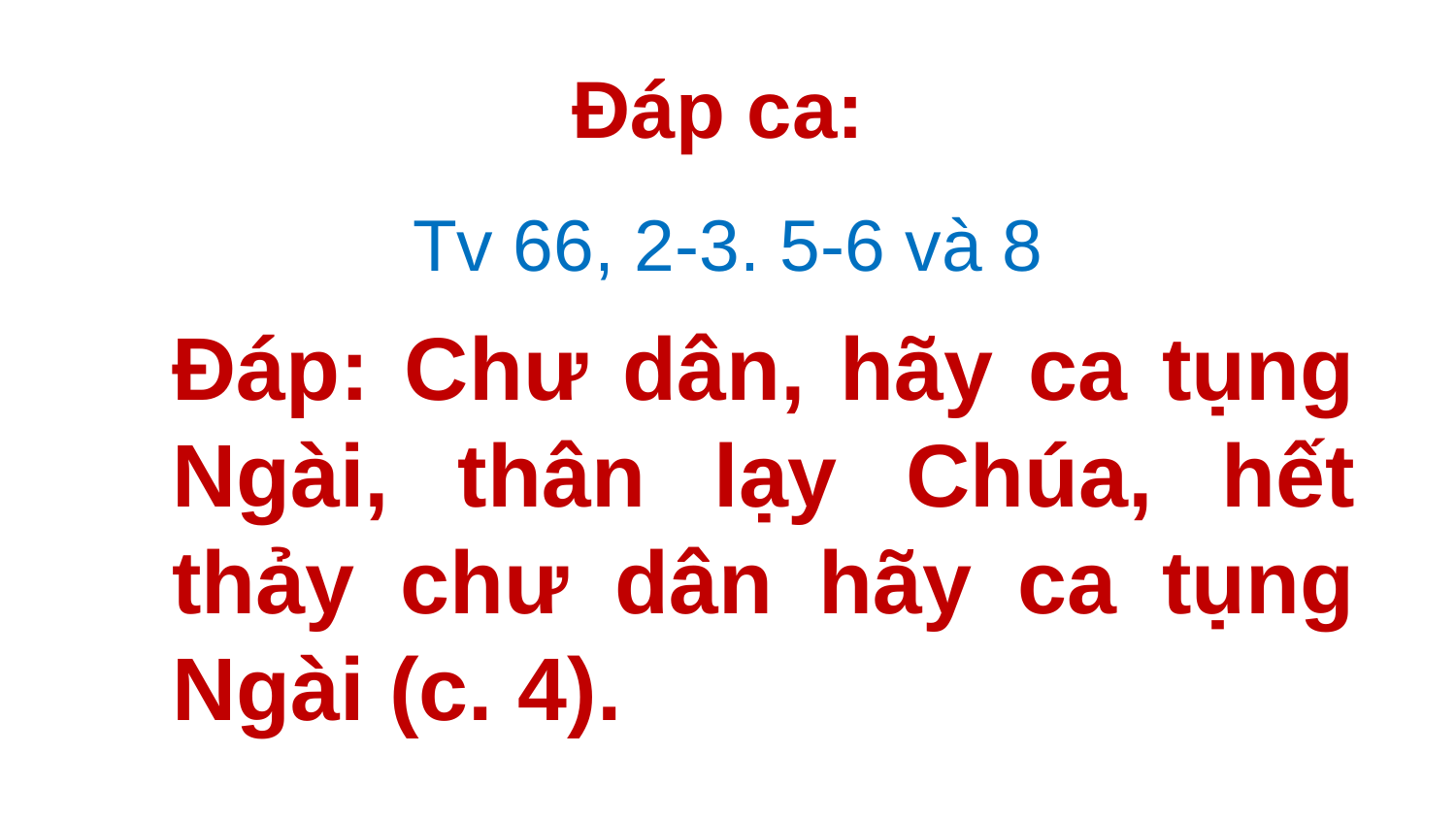

Đáp ca:
Tv 66, 2-3. 5-6 và 8
# Ðáp: Chư dân, hãy ca tụng Ngài, thân lạy Chúa, hết thảy chư dân hãy ca tụng Ngài (c. 4).